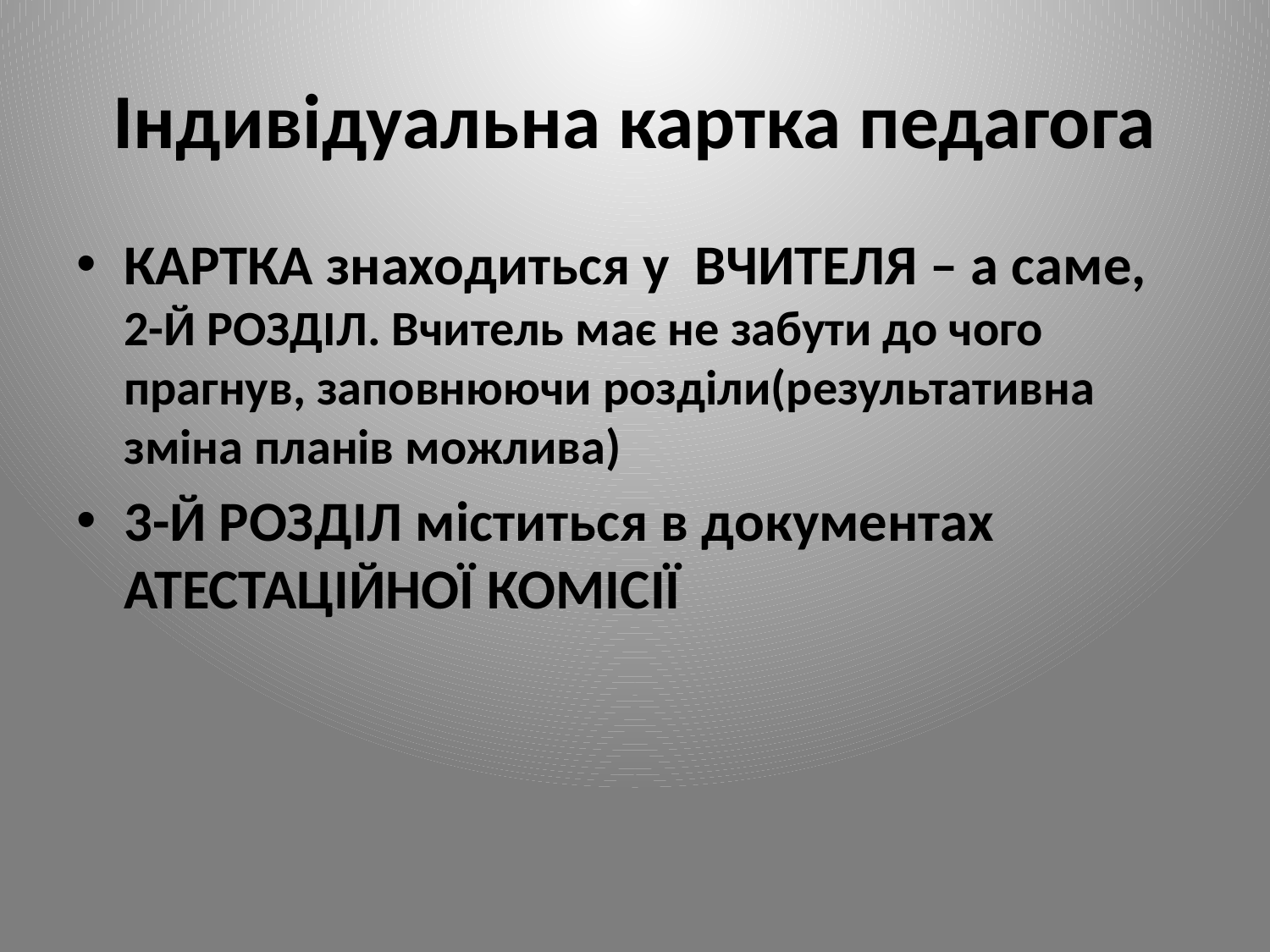

# Індивідуальна картка педагога
КАРТКА знаходиться у  ВЧИТЕЛЯ – а саме, 2-Й РОЗДІЛ. Вчитель має не забути до чого прагнув, заповнюючи розділи(результативна зміна планів можлива)
3-Й РОЗДІЛ міститься в документах  АТЕСТАЦІЙНОЇ КОМІСІЇ